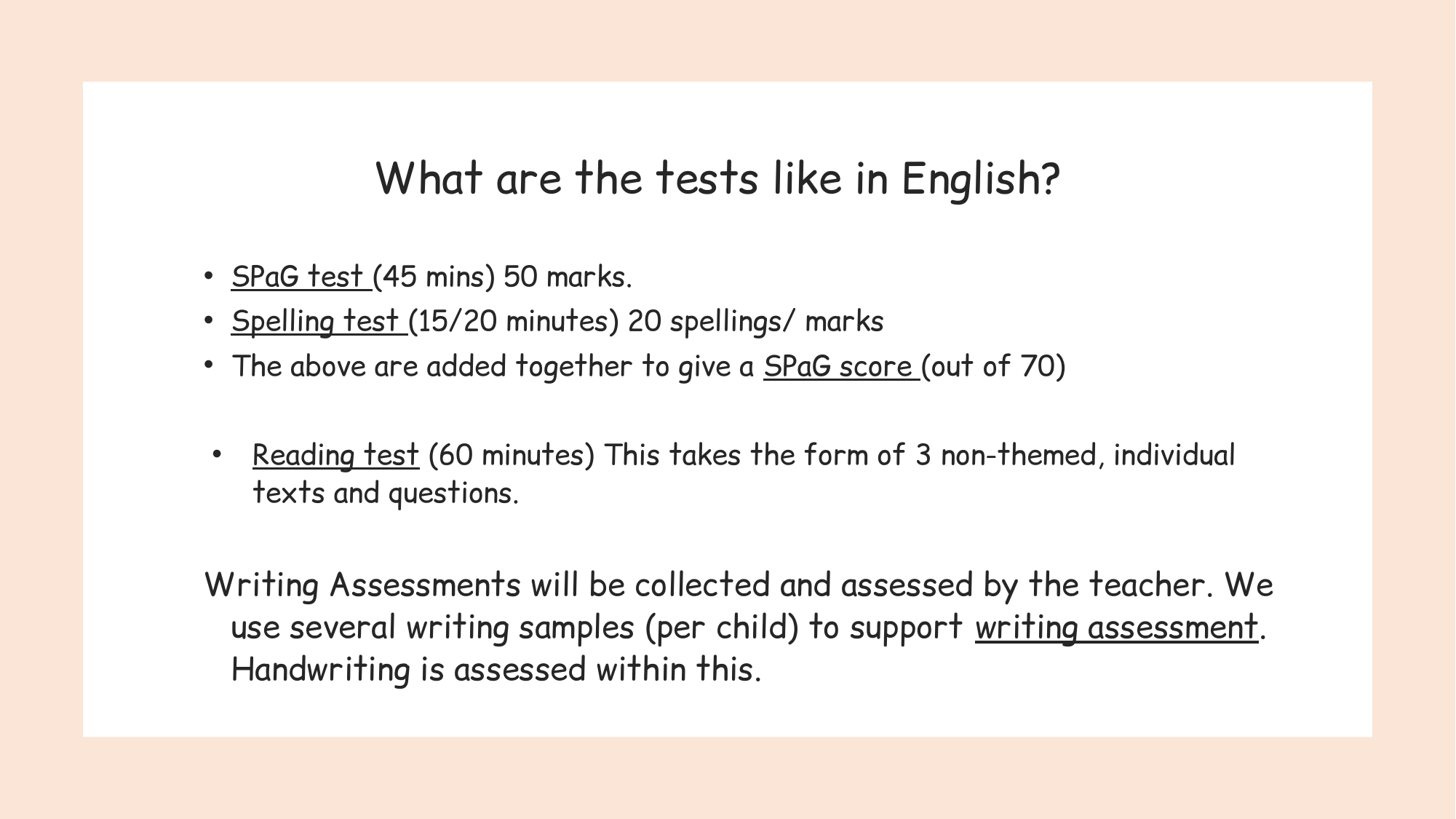

# What are the tests like in English?
SPaG test (45 mins) 50 marks.
Spelling test (15/20 minutes) 20 spellings/ marks
The above are added together to give a SPaG score (out of 70)

Reading test (60 minutes) This takes the form of 3 non-themed, individual texts and questions.

Writing Assessments will be collected and assessed by the teacher. We use several writing samples (per child) to support writing assessment. Handwriting is assessed within this.